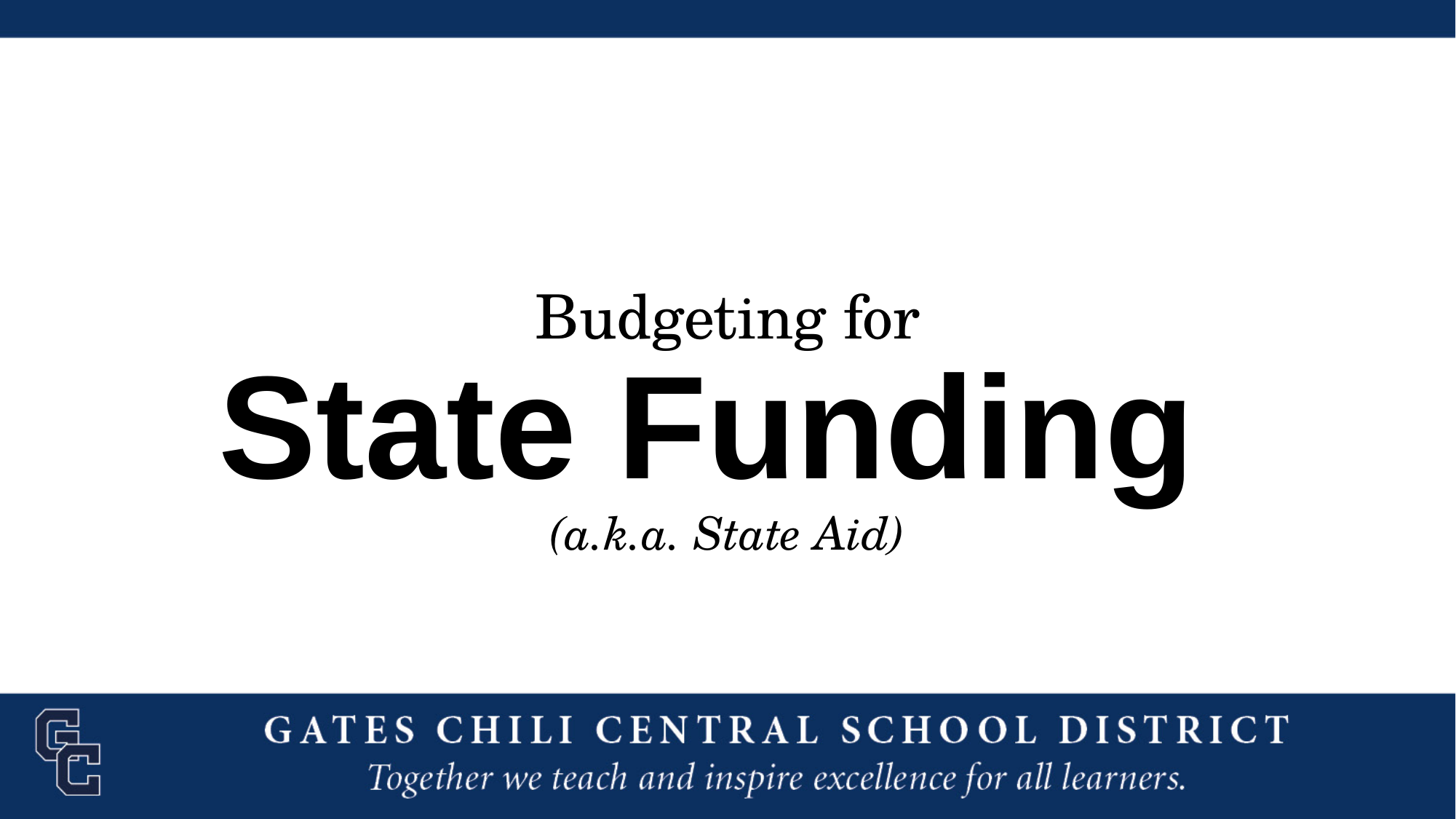

# Budgeting for State Funding (a.k.a. State Aid)